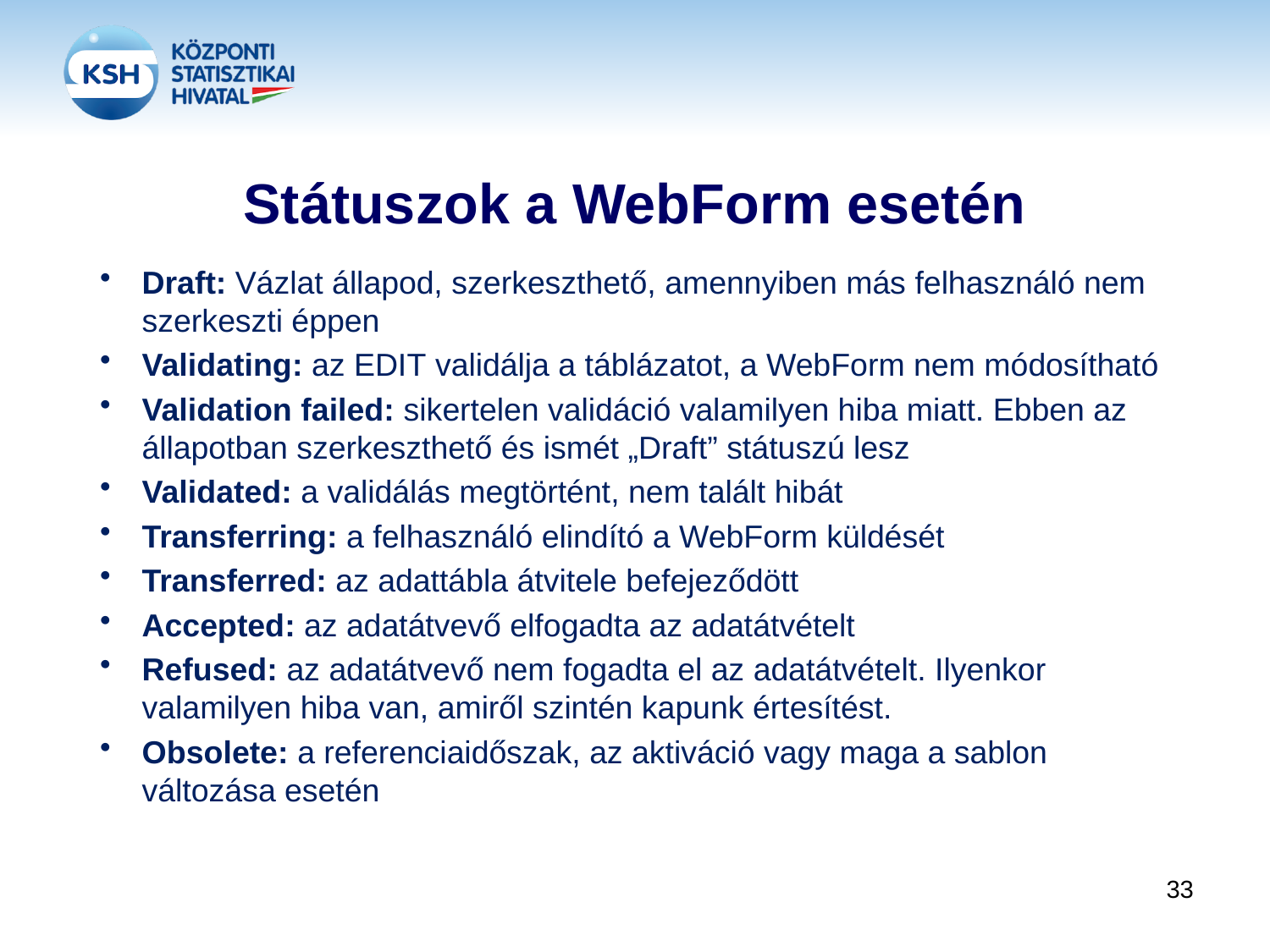

# Státuszok a WebForm esetén
Draft: Vázlat állapod, szerkeszthető, amennyiben más felhasználó nem szerkeszti éppen
Validating: az EDIT validálja a táblázatot, a WebForm nem módosítható
Validation failed: sikertelen validáció valamilyen hiba miatt. Ebben az állapotban szerkeszthető és ismét „Draft” státuszú lesz
Validated: a validálás megtörtént, nem talált hibát
Transferring: a felhasználó elindító a WebForm küldését
Transferred: az adattábla átvitele befejeződött
Accepted: az adatátvevő elfogadta az adatátvételt
Refused: az adatátvevő nem fogadta el az adatátvételt. Ilyenkor valamilyen hiba van, amiről szintén kapunk értesítést.
Obsolete: a referenciaidőszak, az aktiváció vagy maga a sablon változása esetén
33